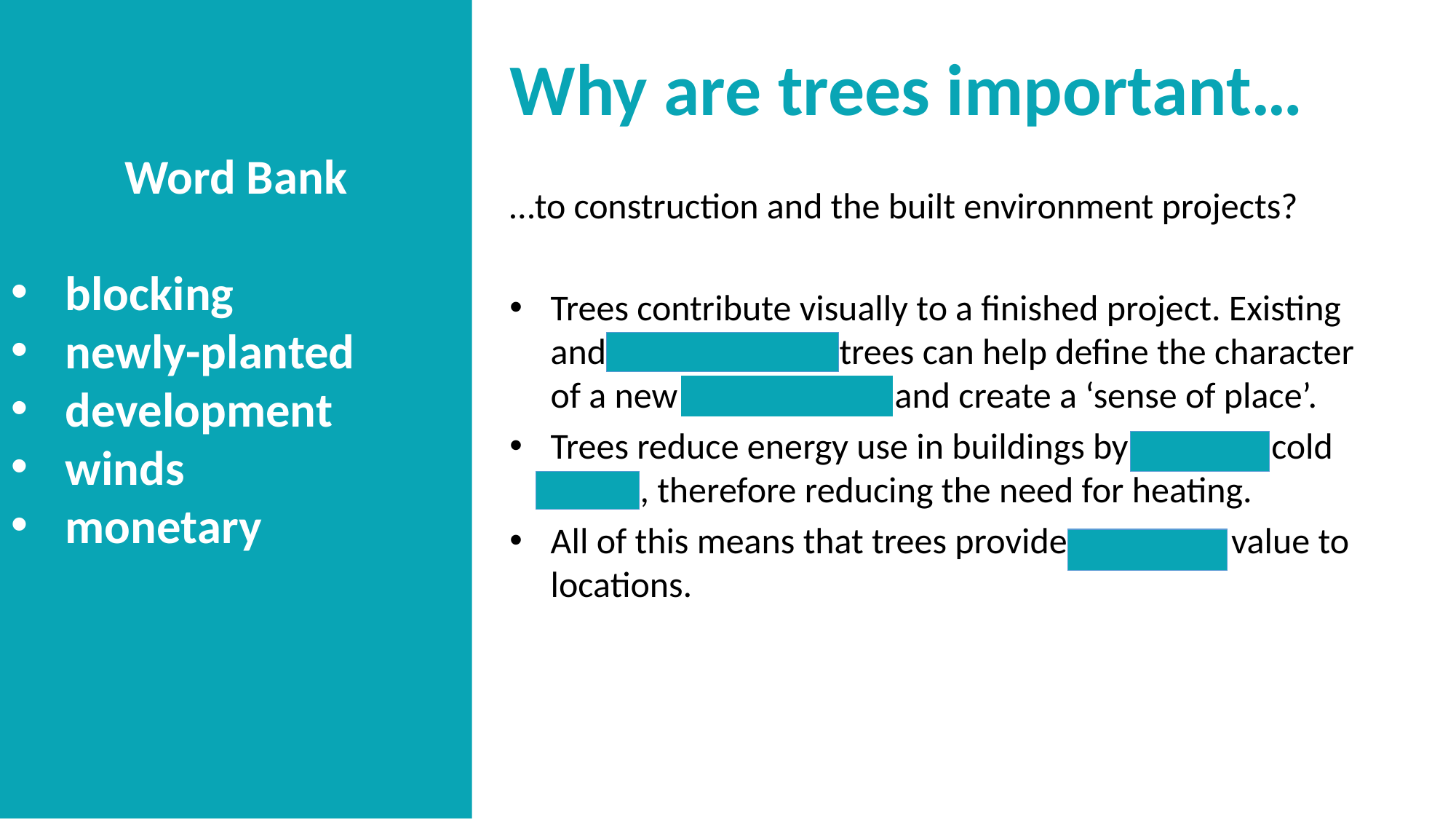

Word Bank

blocking
newly-planted
development
winds
monetary

Why are trees important…
…to construction and the built environment projects?

Trees contribute visually to a finished project. Existing and newly-planted trees can help define the character of a new development and create a ‘sense of place’.
Trees reduce energy use in buildings by blocking cold winds, therefore reducing the need for heating.
All of this means that trees provide monetary value to locations.